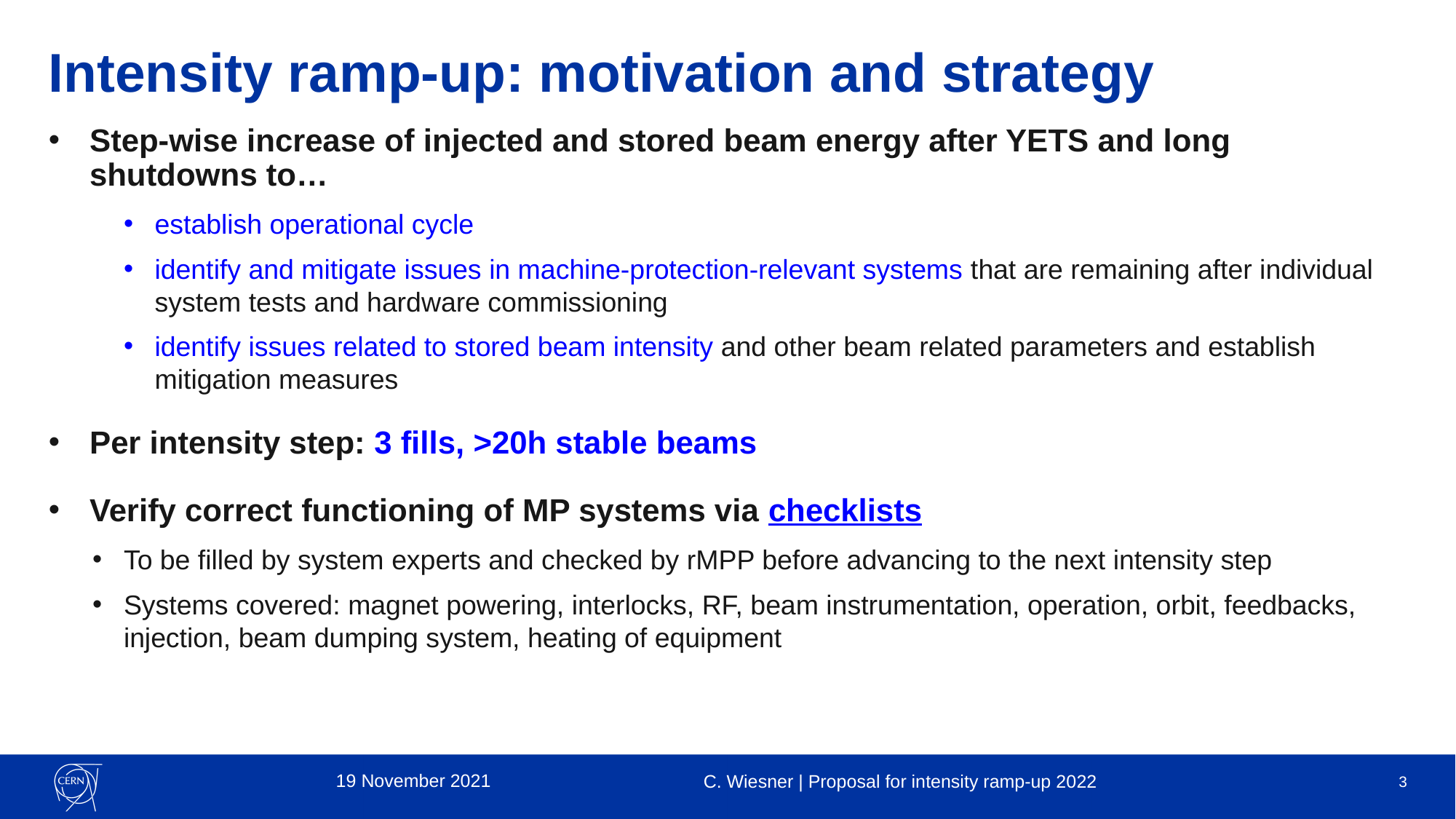

# Intensity ramp-up: motivation and strategy
Step-wise increase of injected and stored beam energy after YETS and long shutdowns to…
establish operational cycle
identify and mitigate issues in machine-protection-relevant systems that are remaining after individual system tests and hardware commissioning
identify issues related to stored beam intensity and other beam related parameters and establish mitigation measures
Per intensity step: 3 fills, >20h stable beams
Verify correct functioning of MP systems via checklists
To be filled by system experts and checked by rMPP before advancing to the next intensity step
Systems covered: magnet powering, interlocks, RF, beam instrumentation, operation, orbit, feedbacks, injection, beam dumping system, heating of equipment
19 November 2021
C. Wiesner | Proposal for intensity ramp-up 2022
3